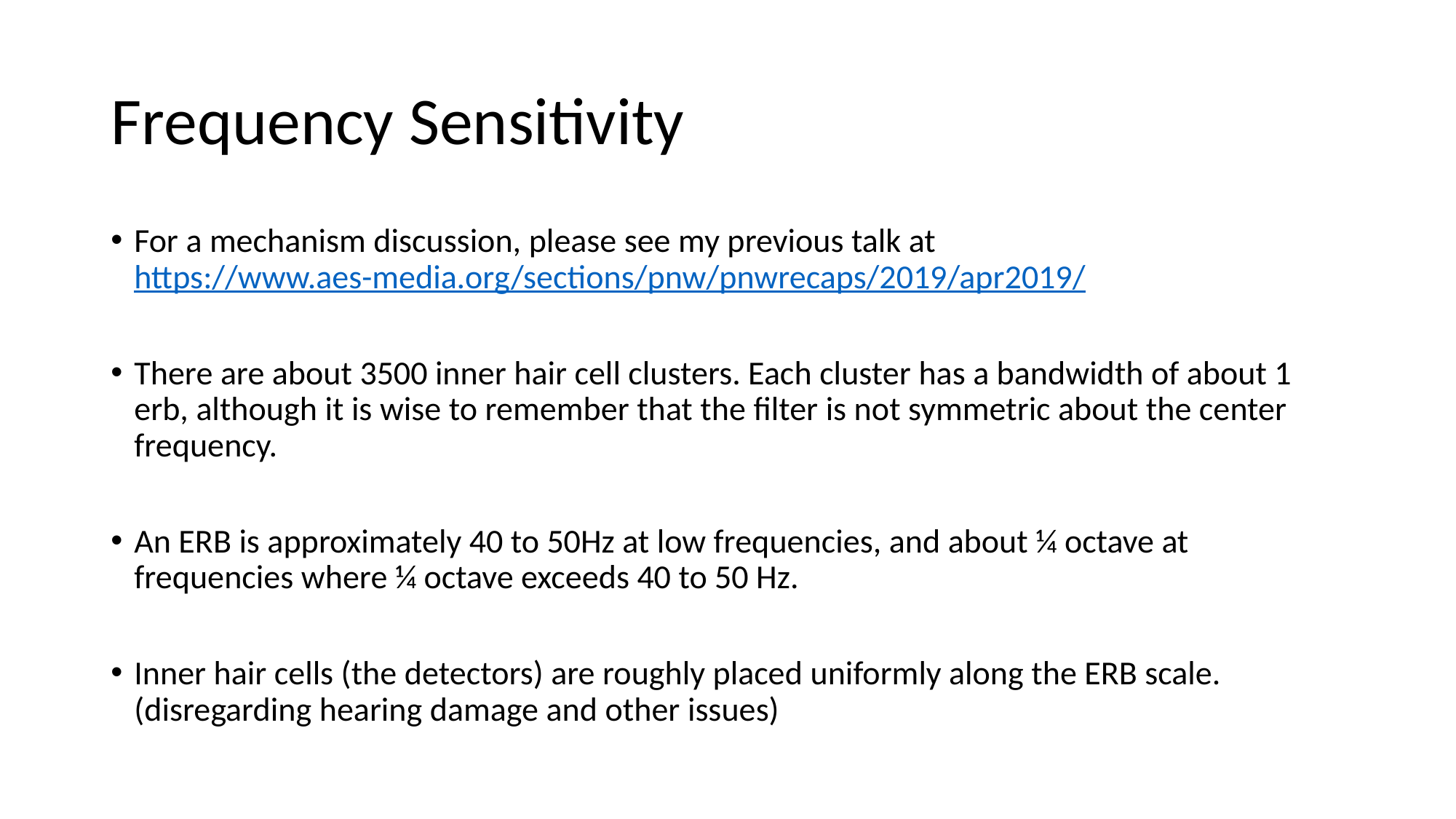

# Frequency Sensitivity
For a mechanism discussion, please see my previous talk at https://www.aes-media.org/sections/pnw/pnwrecaps/2019/apr2019/

There are about 3500 inner hair cell clusters. Each cluster has a bandwidth of about 1 erb, although it is wise to remember that the filter is not symmetric about the center frequency.

An ERB is approximately 40 to 50Hz at low frequencies, and about ¼ octave at frequencies where ¼ octave exceeds 40 to 50 Hz.

Inner hair cells (the detectors) are roughly placed uniformly along the ERB scale. (disregarding hearing damage and other issues)